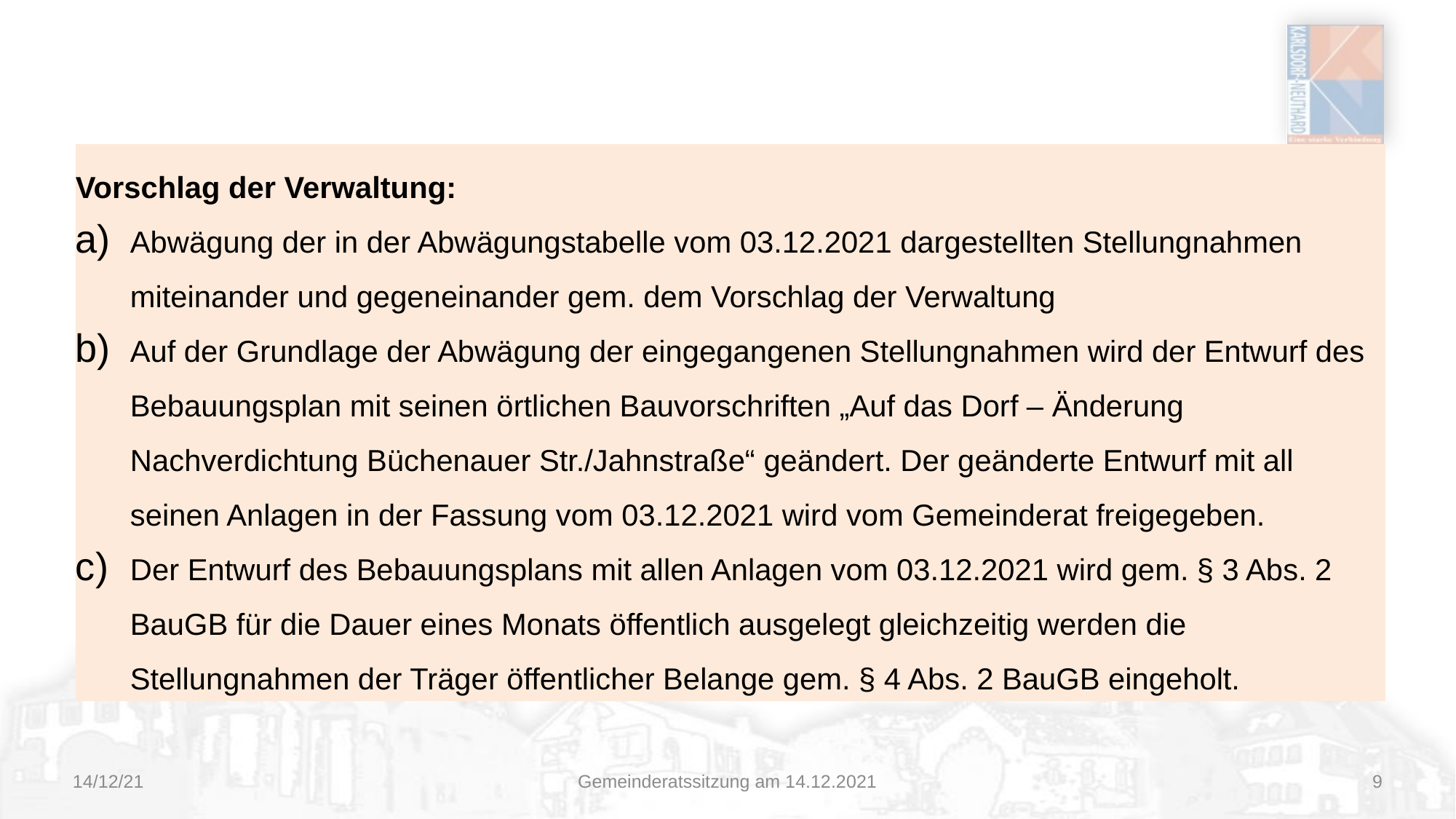

#
Vorschlag der Verwaltung:
Abwägung der in der Abwägungstabelle vom 03.12.2021 dargestellten Stellungnahmen miteinander und gegeneinander gem. dem Vorschlag der Verwaltung
Auf der Grundlage der Abwägung der eingegangenen Stellungnahmen wird der Entwurf des Bebauungsplan mit seinen örtlichen Bauvorschriften „Auf das Dorf – Änderung Nachverdichtung Büchenauer Str./Jahnstraße“ geändert. Der geänderte Entwurf mit all seinen Anlagen in der Fassung vom 03.12.2021 wird vom Gemeinderat freigegeben.
Der Entwurf des Bebauungsplans mit allen Anlagen vom 03.12.2021 wird gem. § 3 Abs. 2 BauGB für die Dauer eines Monats öffentlich ausgelegt gleichzeitig werden die Stellungnahmen der Träger öffentlicher Belange gem. § 4 Abs. 2 BauGB eingeholt.
14/12/21
Gemeinderatssitzung am 14.12.2021
9